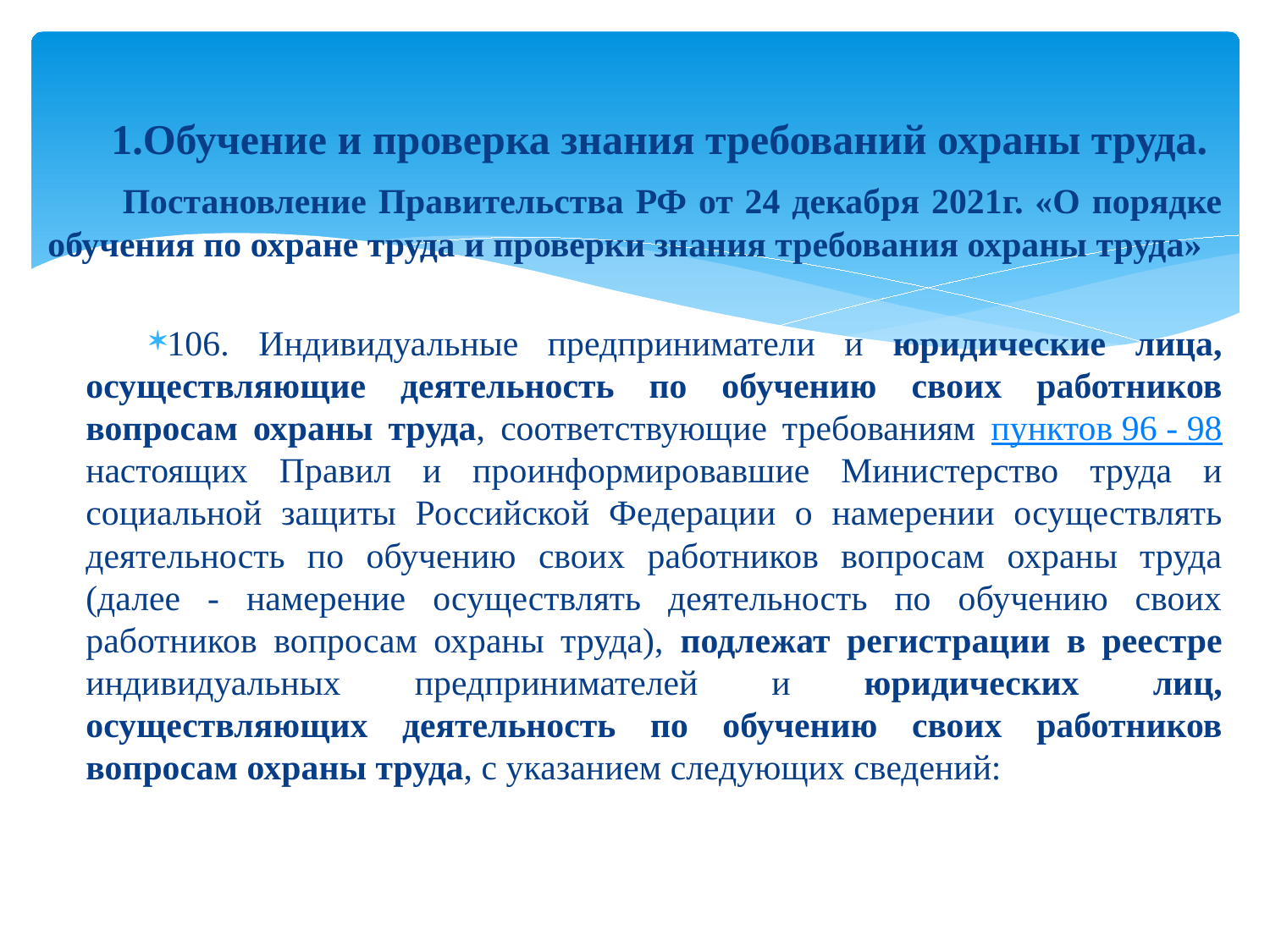

#

1.Обучение и проверка знания требований охраны труда.
      Постановление Правительства РФ от 24 декабря 2021г. «О порядке обучения по охране труда и проверки знания требования охраны труда»

106. Индивидуальные предприниматели и юридические лица, осуществляющие деятельность по обучению своих работников вопросам охраны труда, соответствующие требованиям пунктов 96 - 98 настоящих Правил и проинформировавшие Министерство труда и социальной защиты Российской Федерации о намерении осуществлять деятельность по обучению своих работников вопросам охраны труда (далее - намерение осуществлять деятельность по обучению своих работников вопросам охраны труда), подлежат регистрации в реестре индивидуальных предпринимателей и юридических лиц, осуществляющих деятельность по обучению своих работников вопросам охраны труда, с указанием следующих сведений: